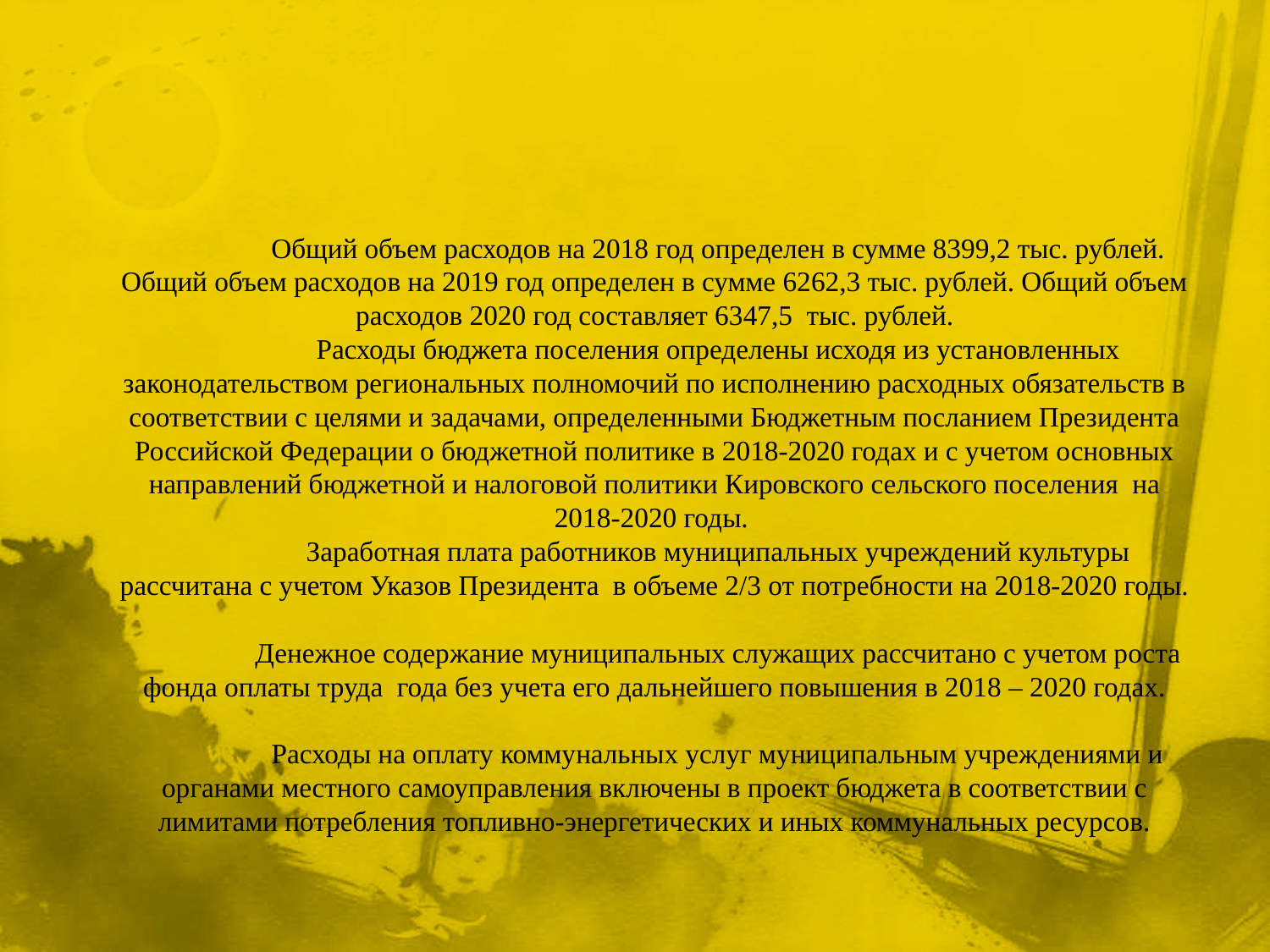

Общий объем расходов на 2018 год определен в сумме 8399,2 тыс. рублей. Общий объем расходов на 2019 год определен в сумме 6262,3 тыс. рублей. Общий объем расходов 2020 год составляет 6347,5  тыс. рублей.
	Расходы бюджета поселения определены исходя из установленных законодательством региональных полномочий по исполнению расходных обязательств в соответствии с целями и задачами, определенными Бюджетным посланием Президента Российской Федерации о бюджетной политике в 2018-2020 годах и с учетом основных направлений бюджетной и налоговой политики Кировского сельского поселения  на 2018-2020 годы.
	Заработная плата работников муниципальных учреждений культуры рассчитана с учетом Указов Президента  в объеме 2/3 от потребности на 2018-2020 годы.
	Денежное содержание муниципальных служащих рассчитано с учетом роста фонда оплаты труда  года без учета его дальнейшего повышения в 2018 – 2020 годах.
                  Расходы на оплату коммунальных услуг муниципальным учреждениями и органами местного самоуправления включены в проект бюджета в соответствии с лимитами потребления топливно-энергетических и иных коммунальных ресурсов.
#